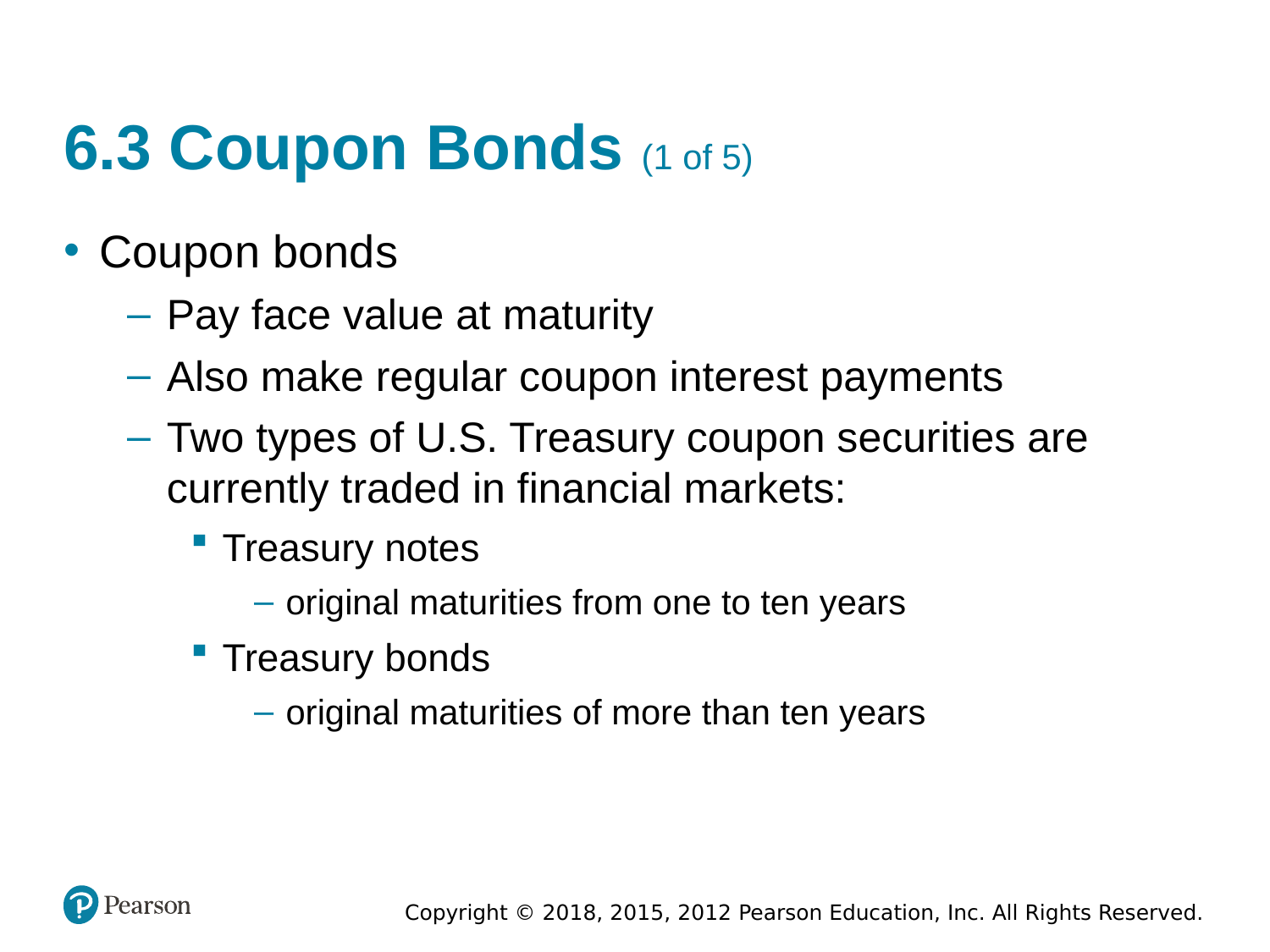

# 6.3 Coupon Bonds (1 of 5)
Coupon bonds
Pay face value at maturity
Also make regular coupon interest payments
Two types of U.S. Treasury coupon securities are currently traded in financial markets:
Treasury notes
original maturities from one to ten years
Treasury bonds
original maturities of more than ten years